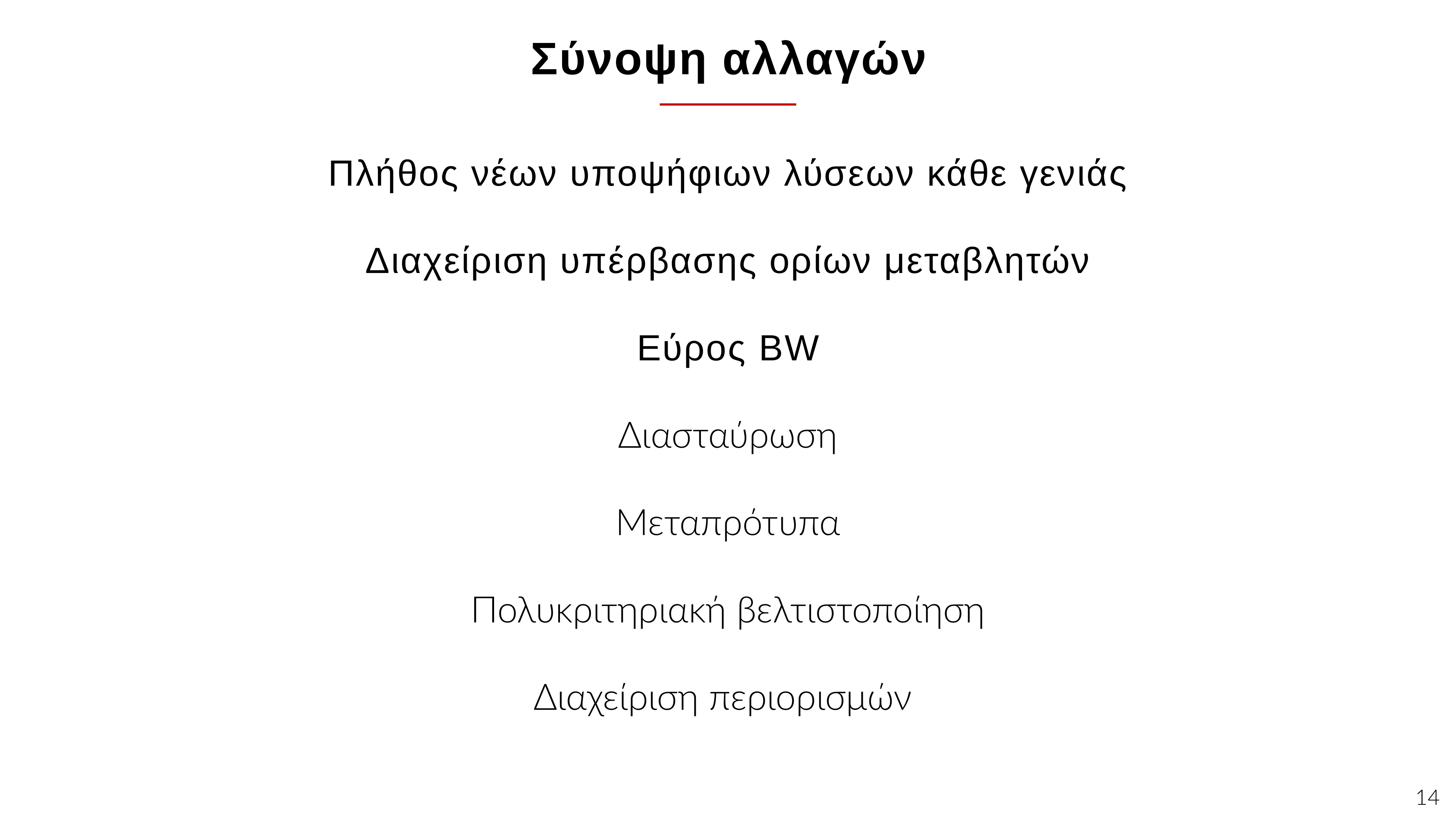

Σύνοψη αλλαγών
Πλήθος νέων υποψήφιων λύσεων κάθε γενιάς

Διαχείριση υπέρβασης ορίων μεταβλητών

Εύρος BW

Διασταύρωση

Μεταπρότυπα

Πολυκριτηριακή βελτιστοποίηση

Διαχείριση περιορισμών
14